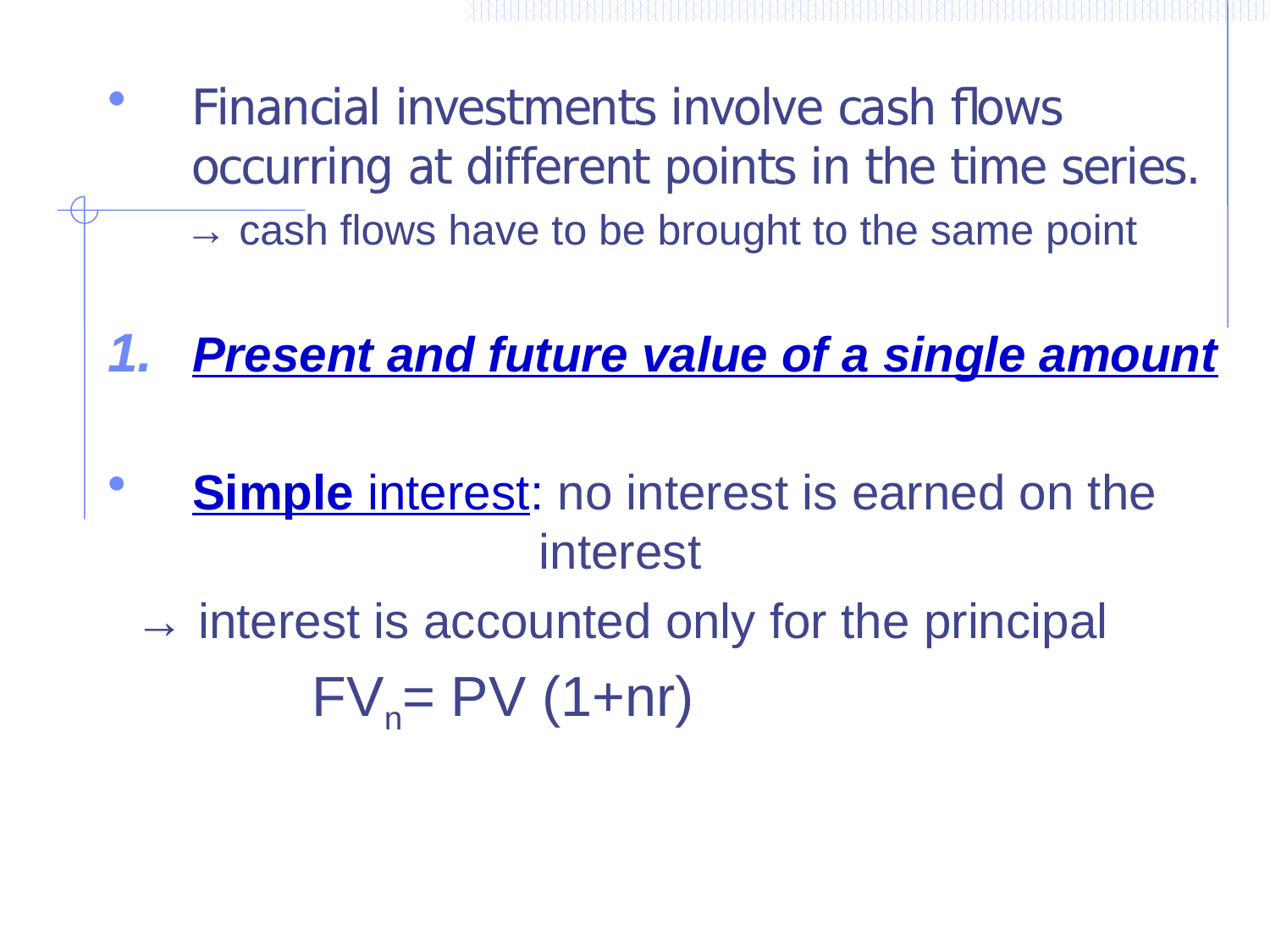

Financial investments involve cash flows occurring at different points in the time series.
       → cash flows have to be brought to the same point

Present and future value of a single amount

Simple interest: no interest is earned on the    		                interest
  → interest is accounted only for the principal
                     FVn= PV (1+nr)